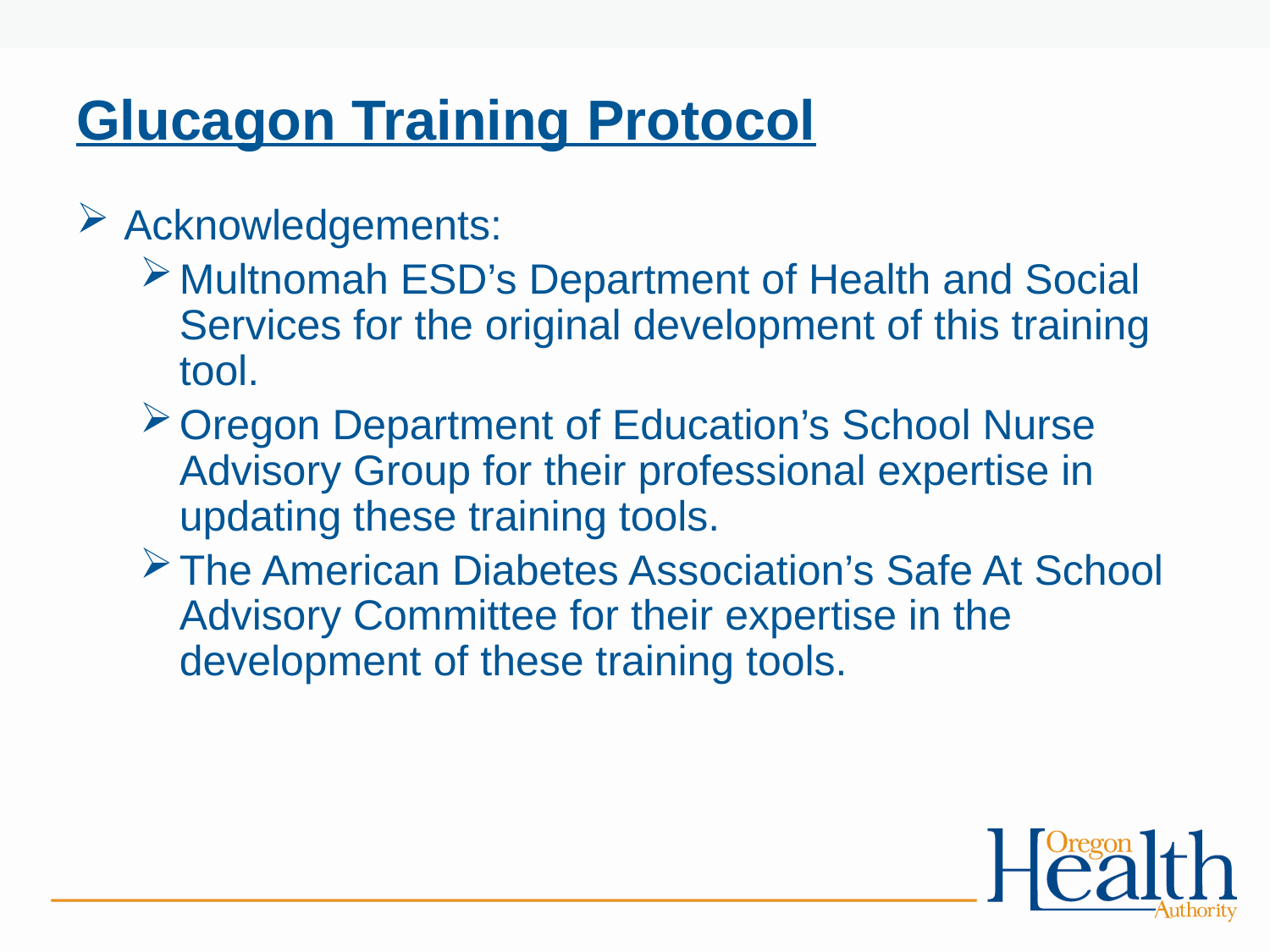

Glucagon Training Protocol
Acknowledgements:
Multnomah ESD’s Department of Health and Social Services for the original development of this training tool.
Oregon Department of Education’s School Nurse Advisory Group for their professional expertise in updating these training tools.
The American Diabetes Association’s Safe At School Advisory Committee for their expertise in the development of these training tools.